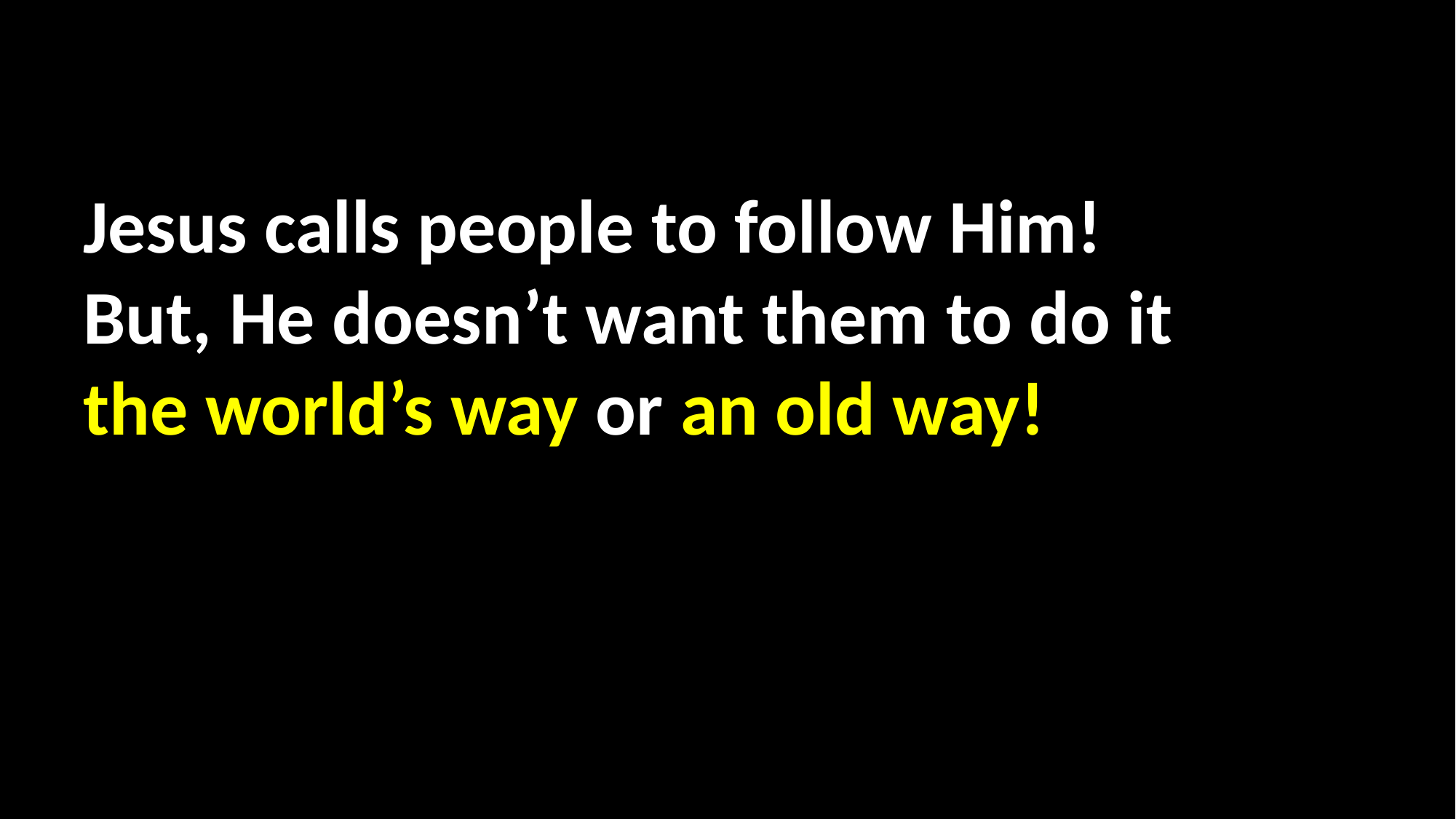

Jesus calls people to follow Him!
But, He doesn’t want them to do it
the world’s way or an old way!